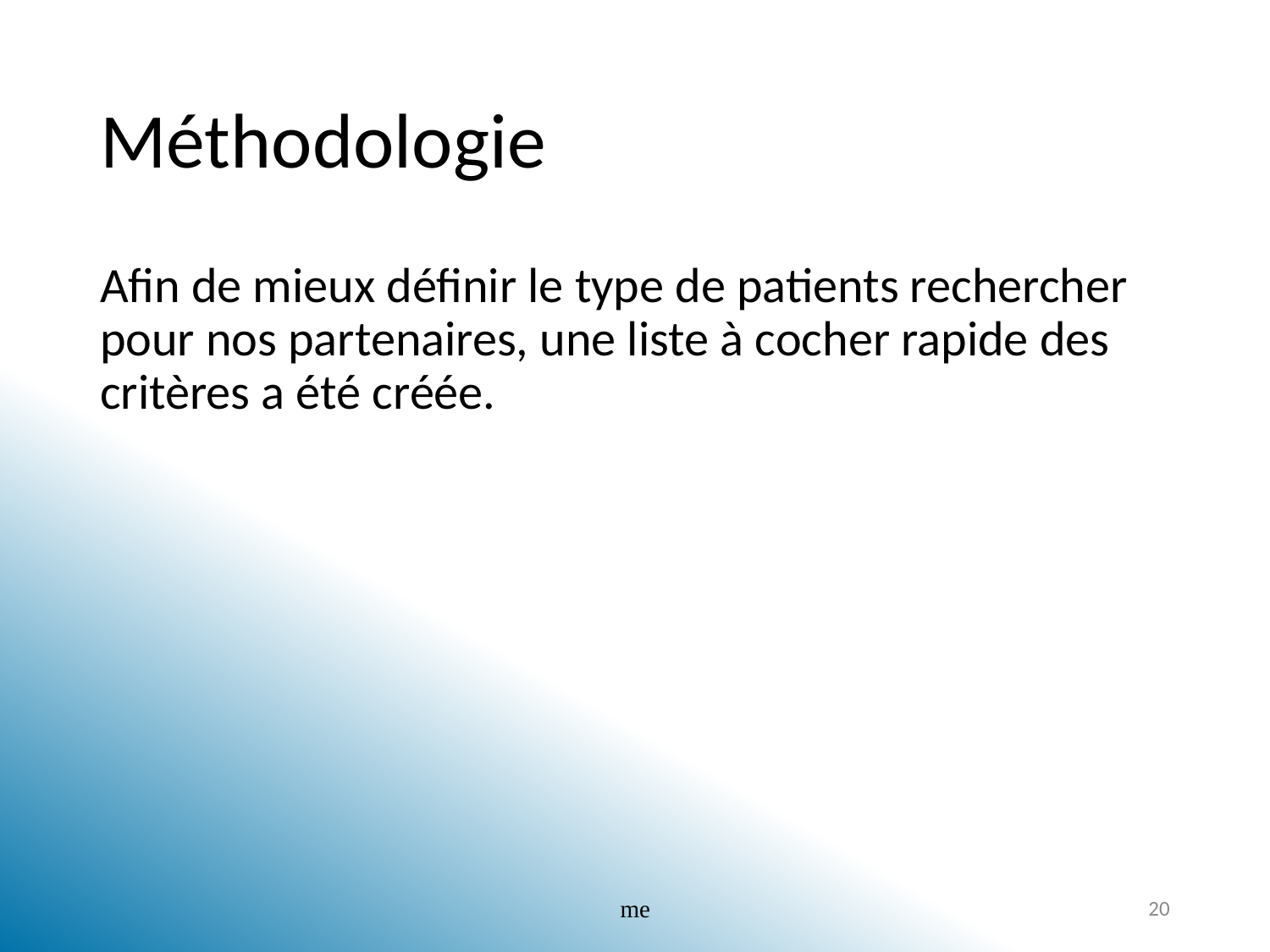

# Méthodologie
Afin de mieux définir le type de patients rechercher pour nos partenaires, une liste à cocher rapide des critères a été créée.
me
20